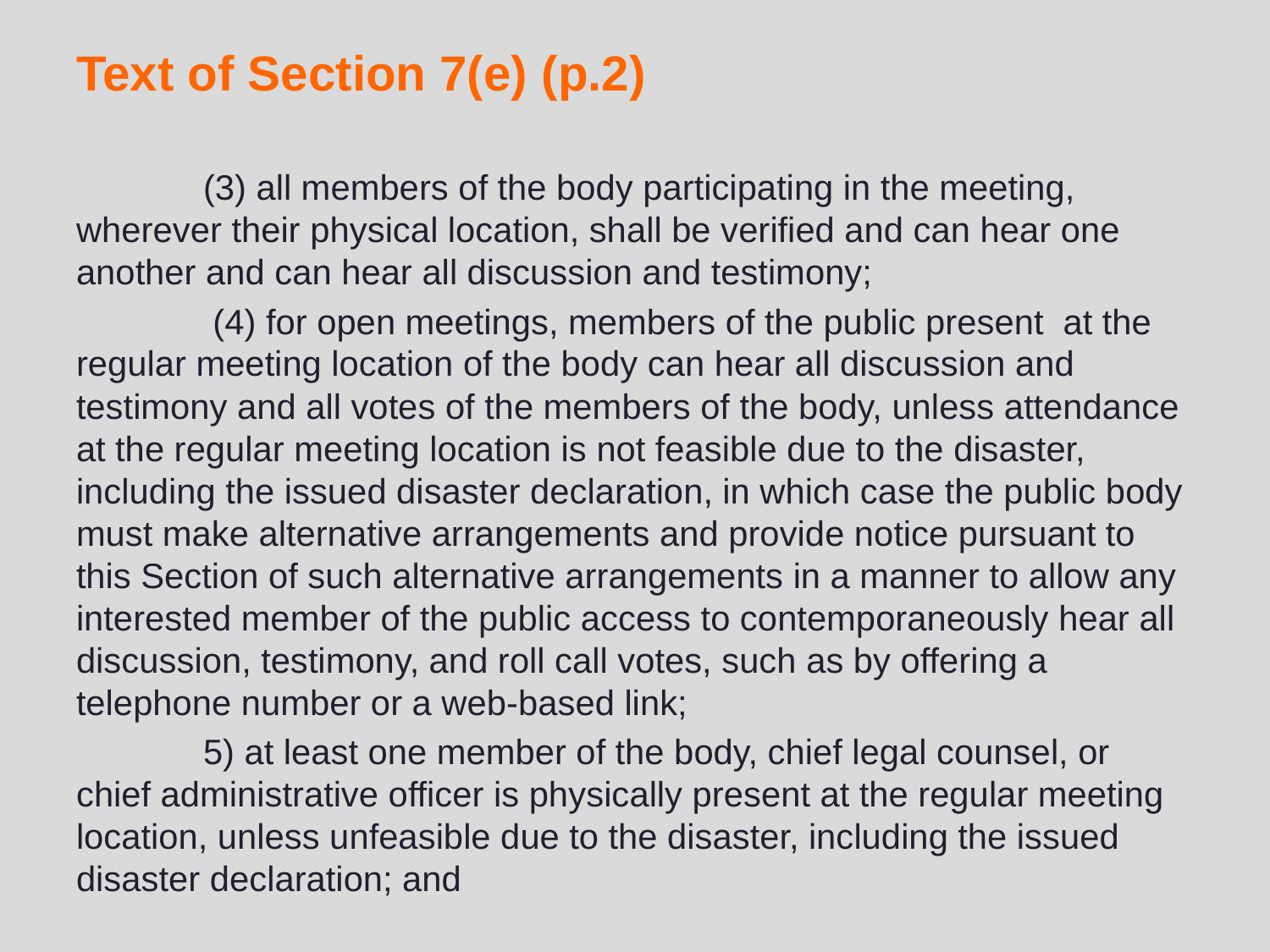

# Text of Section 7(e) (p.2)
	(3) all members of the body participating in the meeting, wherever their physical location, shall be verified and can hear one another and can hear all discussion and testimony;
	 (4) for open meetings, members of the public present  at the regular meeting location of the body can hear all discussion and testimony and all votes of the members of the body, unless attendance at the regular meeting location is not feasible due to the disaster, including the issued disaster declaration, in which case the public body must make alternative arrangements and provide notice pursuant to this Section of such alternative arrangements in a manner to allow any interested member of the public access to contemporaneously hear all discussion, testimony, and roll call votes, such as by offering a telephone number or a web-based link;
	5) at least one member of the body, chief legal counsel, or chief administrative officer is physically present at the regular meeting location, unless unfeasible due to the disaster, including the issued disaster declaration; and